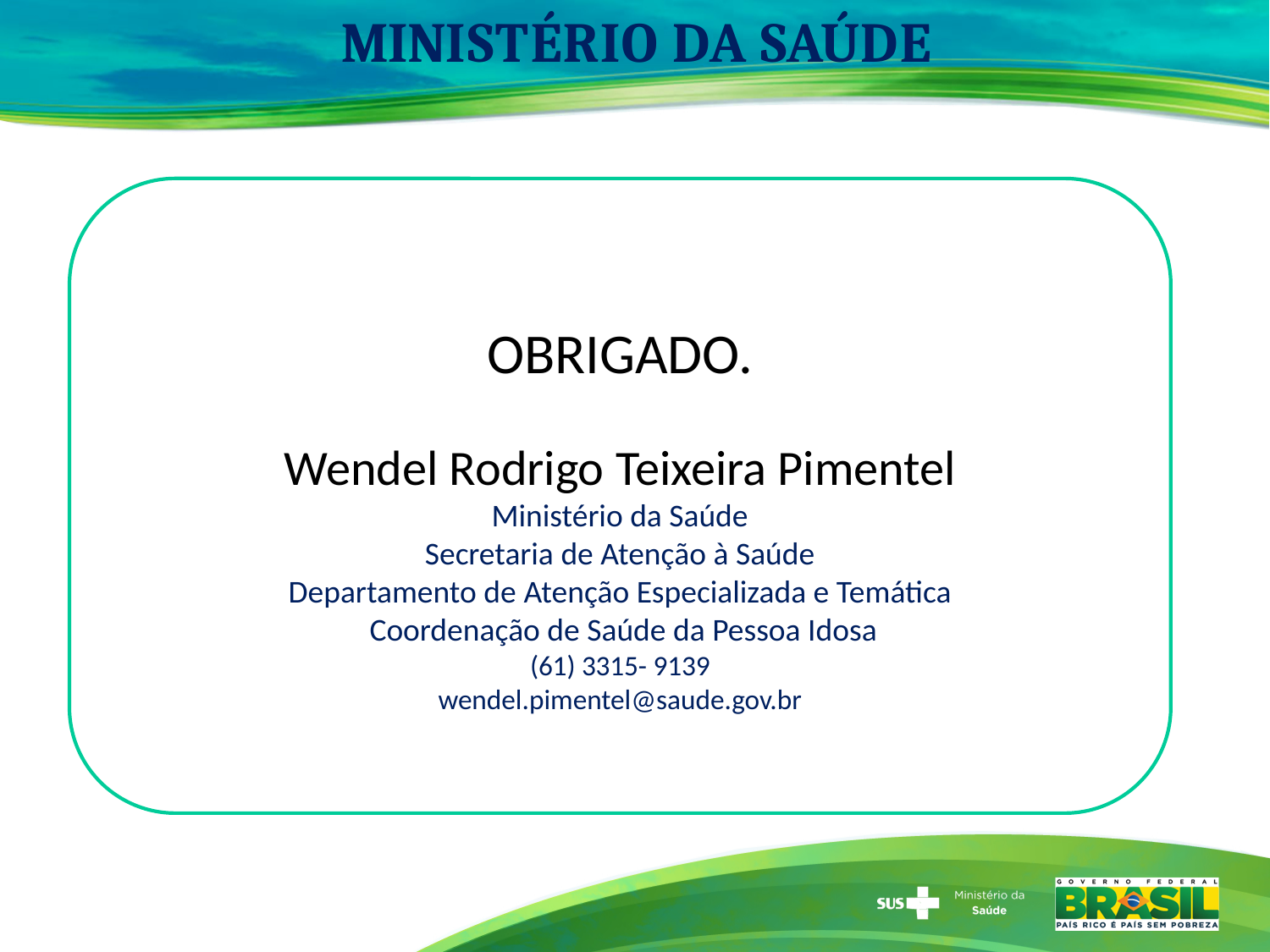

MINISTÉRIO DA SAÚDE

OBRIGADO.

Wendel Rodrigo Teixeira Pimentel
Ministério da Saúde
Secretaria de Atenção à Saúde
Departamento de Atenção Especializada e Temática
 Coordenação de Saúde da Pessoa Idosa
(61) 3315- 9139
wendel.pimentel@saude.gov.br